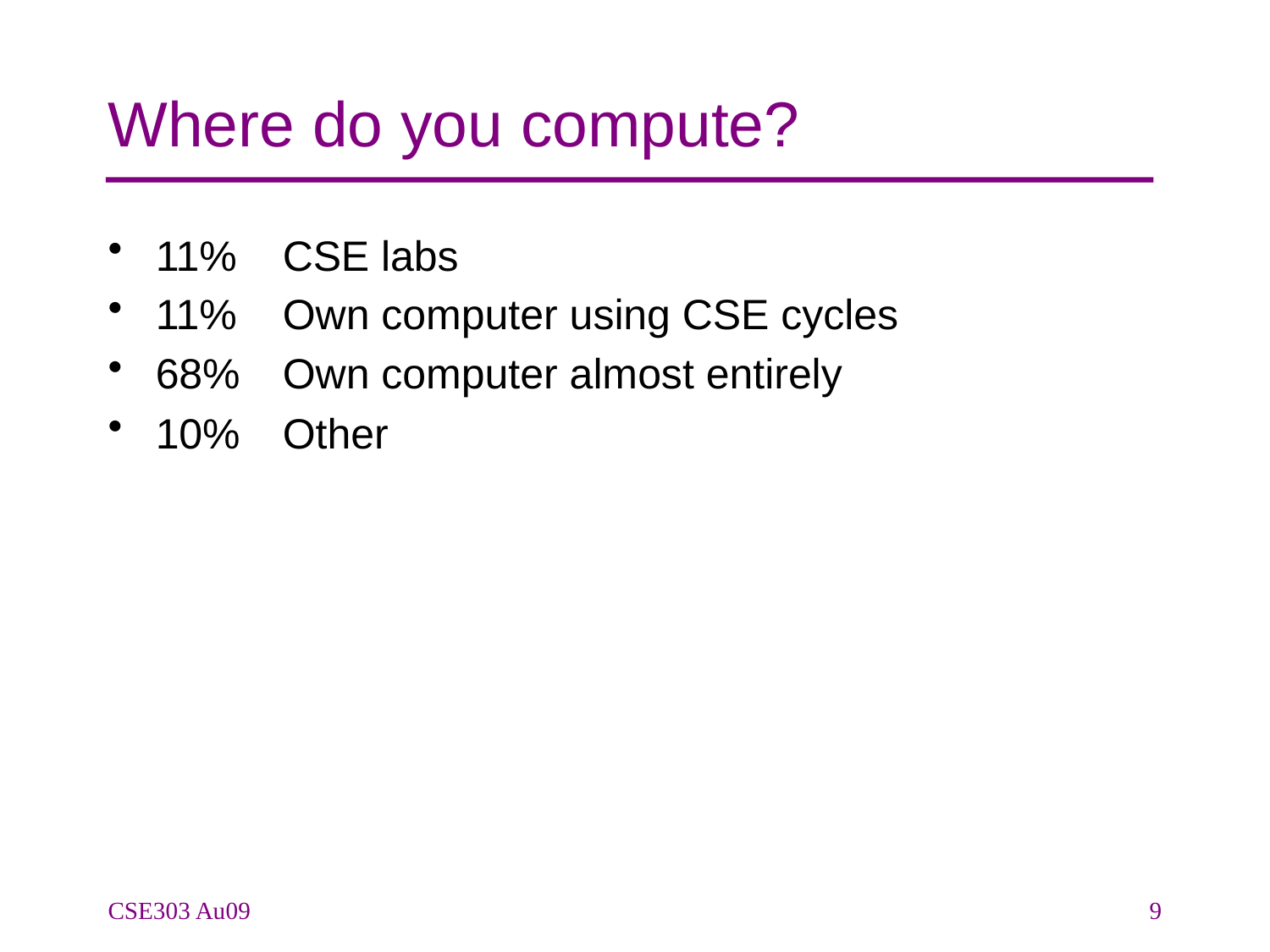

# Where do you compute?
11% 	CSE labs
11% 	Own computer using CSE cycles
68%  	Own computer almost entirely
10%  	Other

CSE303 Au09
9